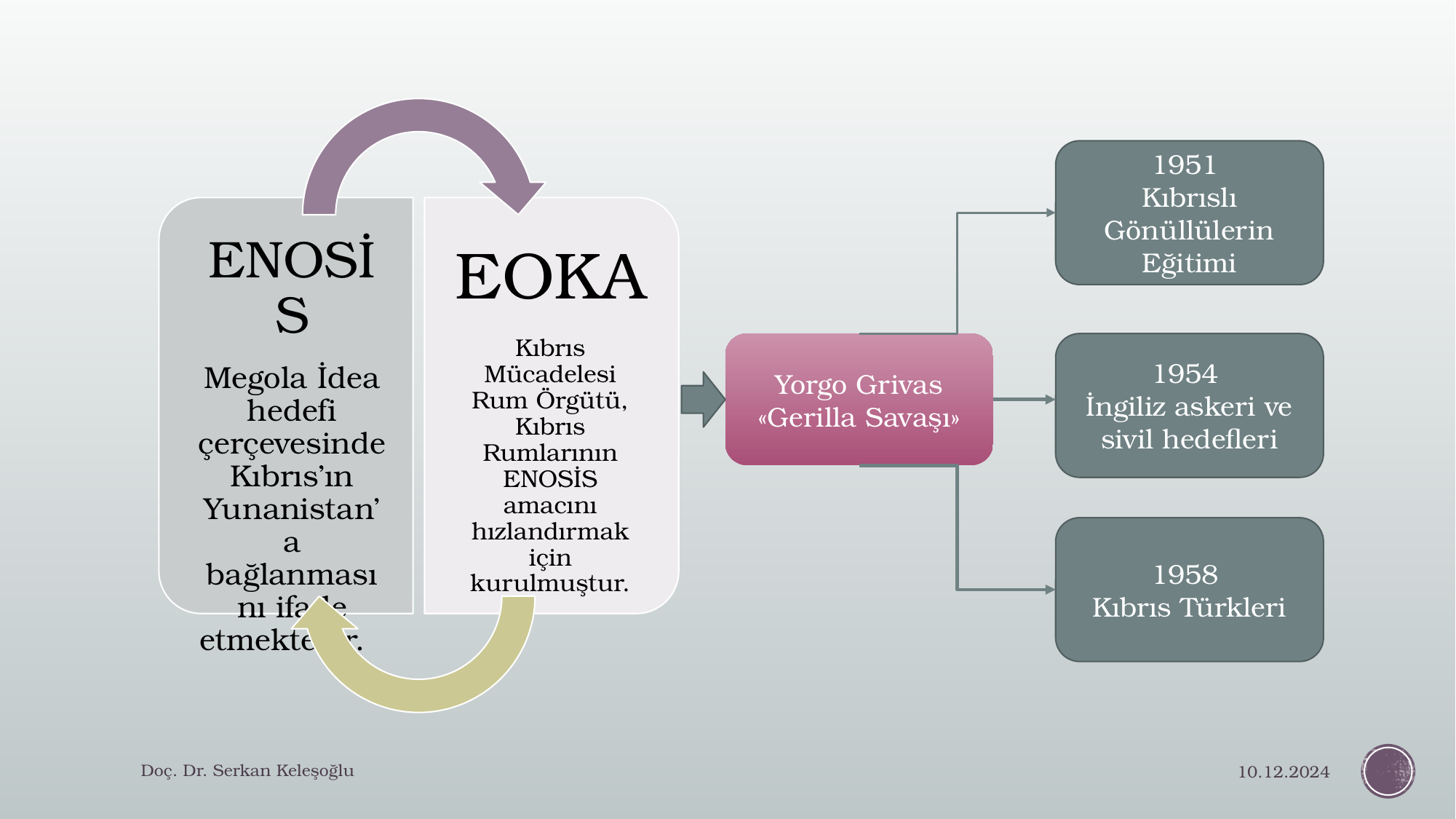

ENOSİS
Megola İdea hedefi çerçevesinde Kıbrıs’ın Yunanistan’a bağlanmasını ifade etmektedir.
EOKA
Kıbrıs Mücadelesi Rum Örgütü, Kıbrıs Rumlarının ENOSİS amacını hızlandırmak için kurulmuştur.
1951
Kıbrıslı Gönüllülerin Eğitimi
Yorgo Grivas
«Gerilla Savaşı»
1954
İngiliz askeri ve sivil hedefleri

1958
Kıbrıs Türkleri
Doç. Dr. Serkan Keleşoğlu
10.12.2024